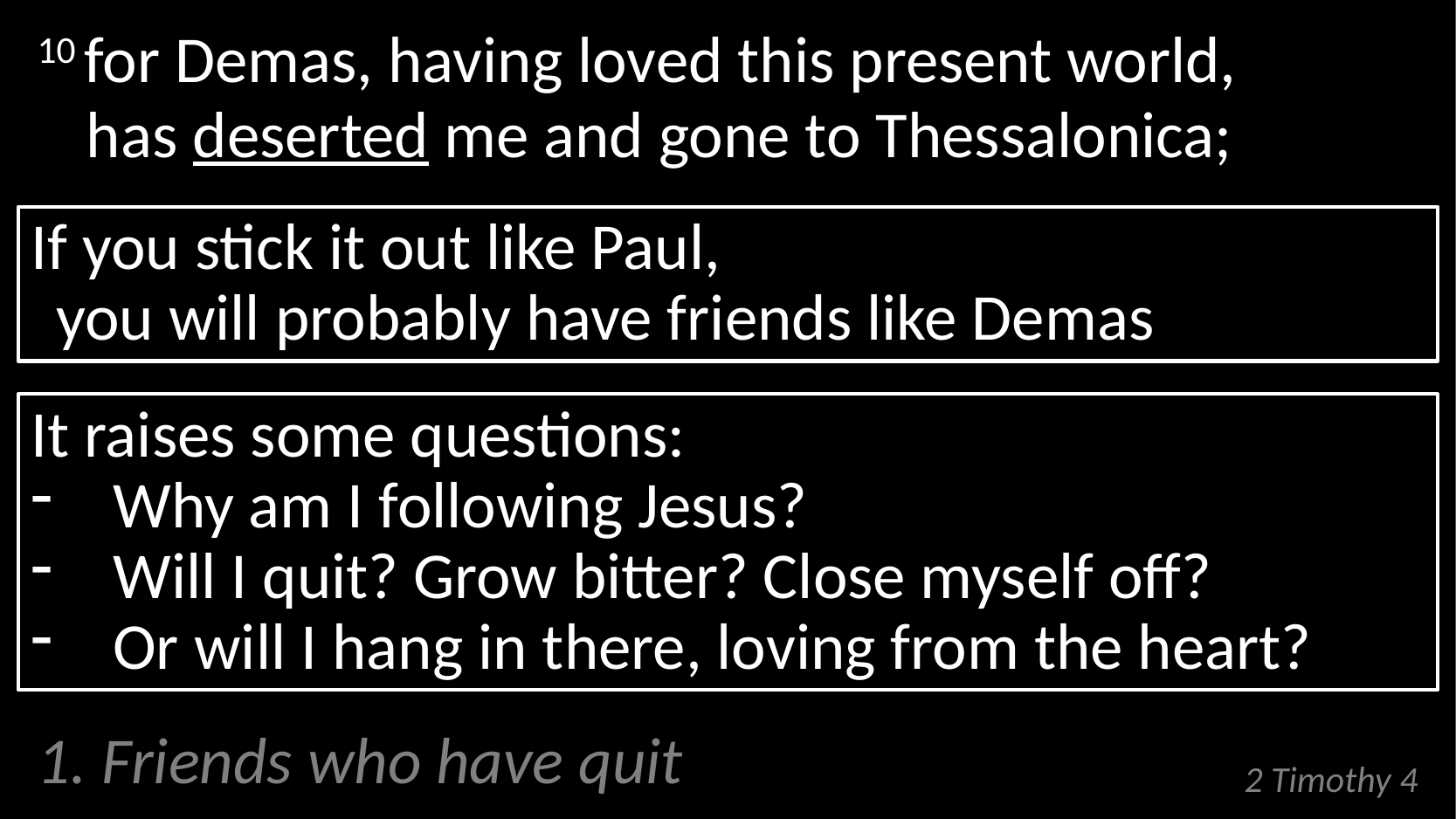

10 for Demas, having loved this present world,
has deserted me and gone to Thessalonica;
If you stick it out like Paul,
you will probably have friends like Demas
It raises some questions:
Why am I following Jesus?
Will I quit? Grow bitter? Close myself off?
Or will I hang in there, loving from the heart?
1. Friends who have quit
# 2 Timothy 4